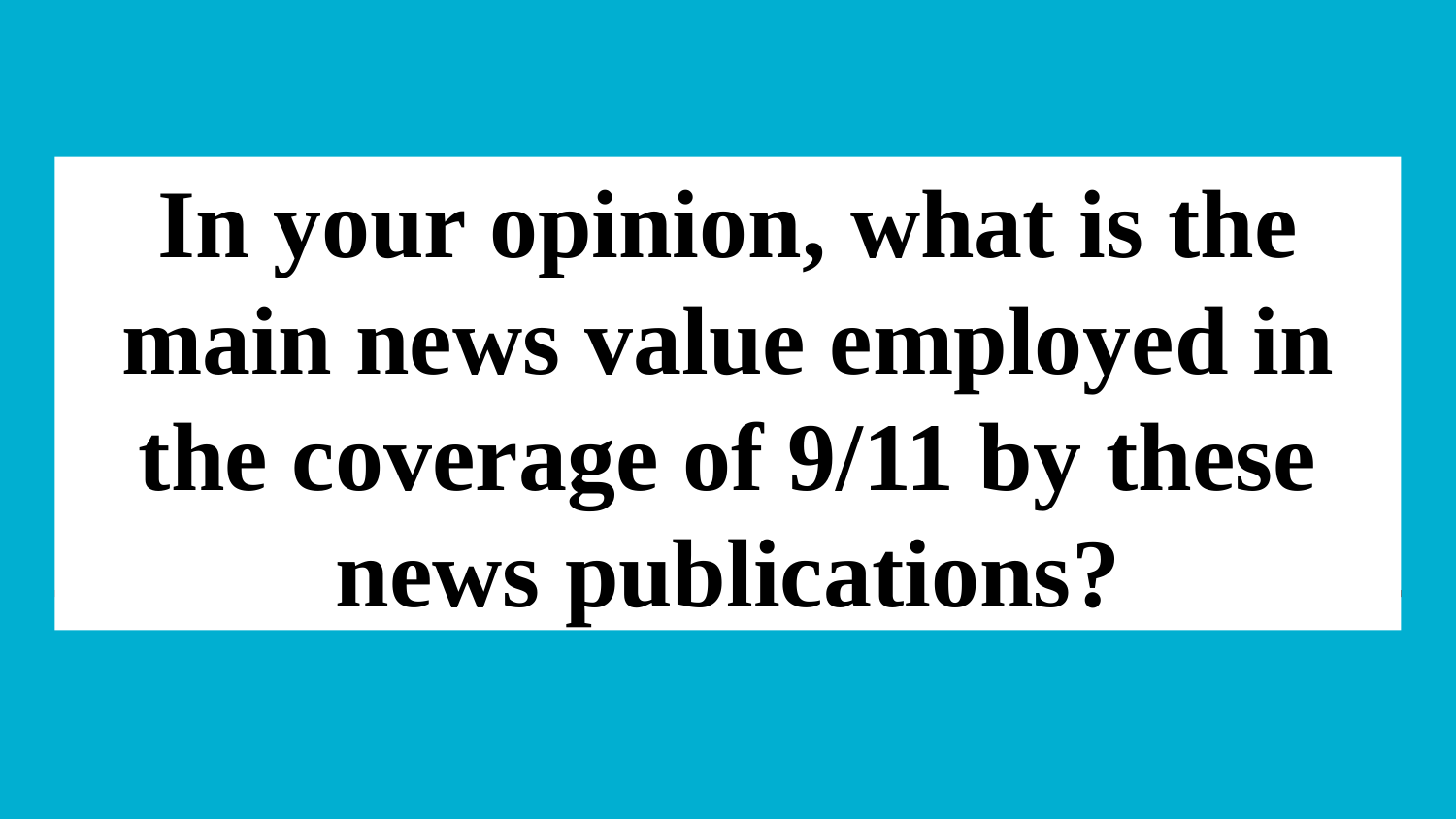

# In your opinion, what is the main news value employed in the coverage of 9/11 by these news publications?